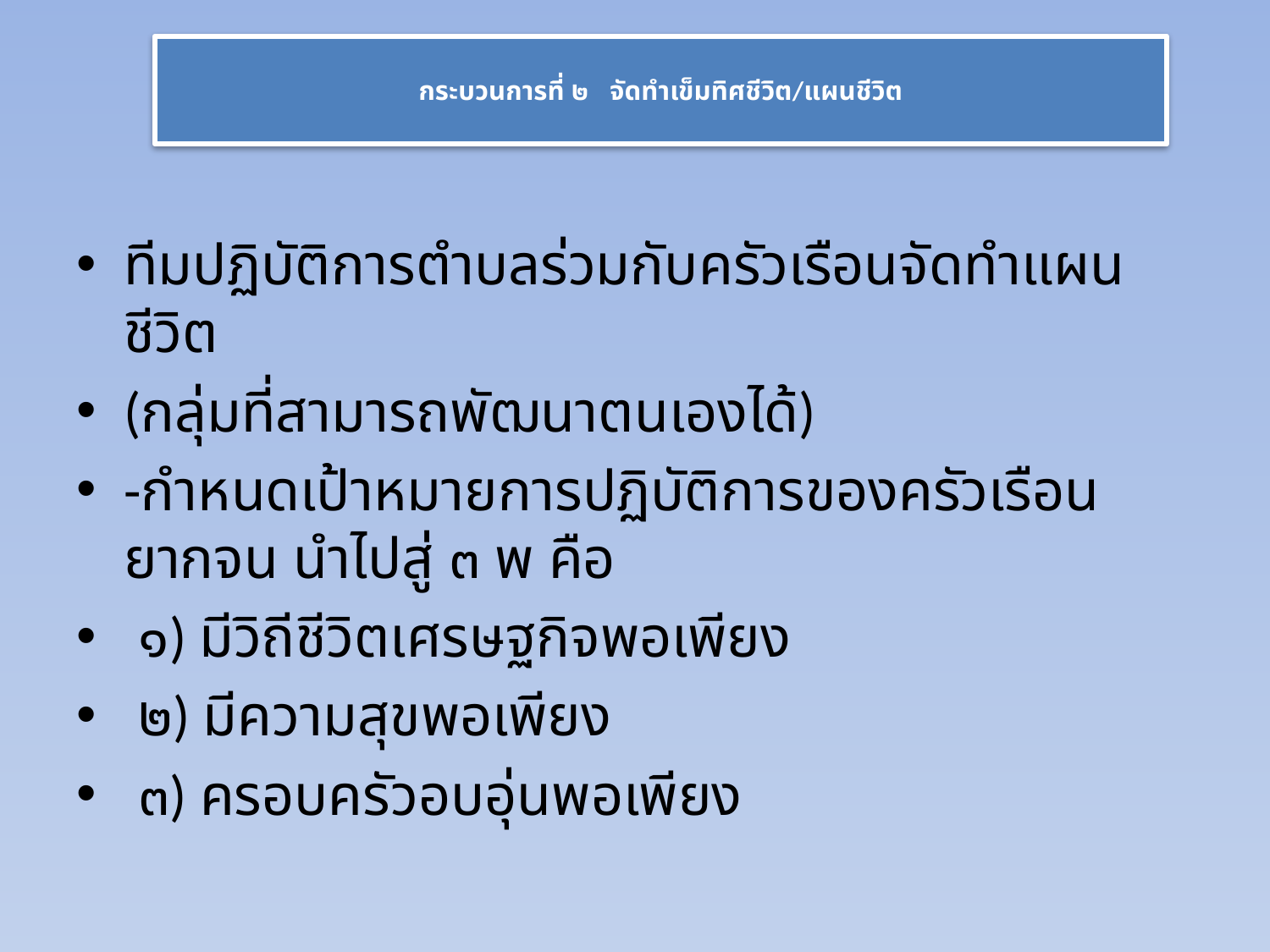

# กระบวนการที่ ๒   จัดทำเข็มทิศชีวิต/แผนชีวิต
ทีมปฏิบัติการตำบลร่วมกับครัวเรือนจัดทำแผนชีวิต
(กลุ่มที่สามารถพัฒนาตนเองได้)
-กำหนดเป้าหมายการปฏิบัติการของครัวเรือนยากจน นำไปสู่ ๓ พ คือ
 ๑) มีวิถีชีวิตเศรษฐกิจพอเพียง
 ๒) มีความสุขพอเพียง
 ๓) ครอบครัวอบอุ่นพอเพียง